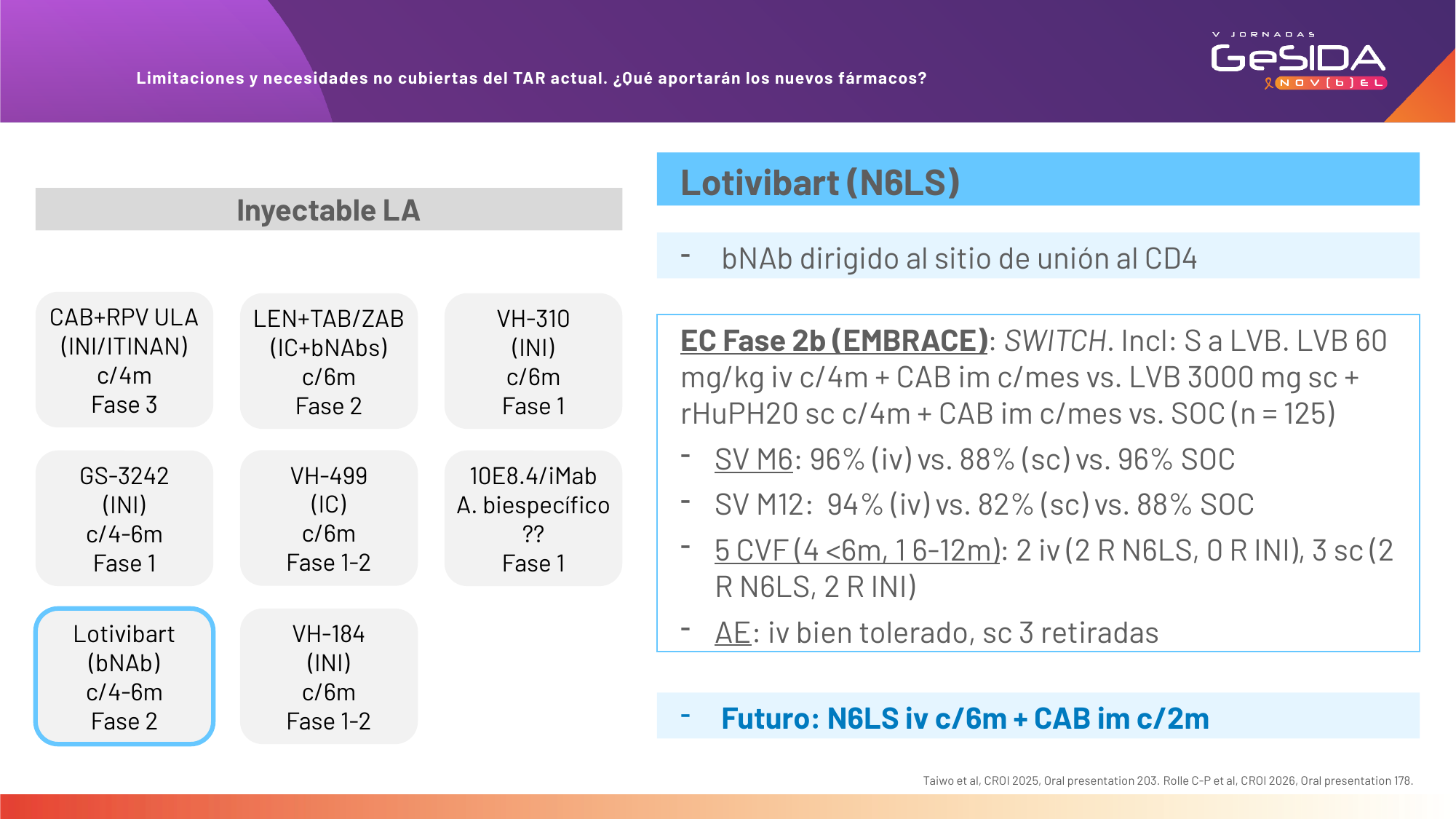

Limitaciones y necesidades no cubiertas del TAR actual. ¿Qué aportarán los nuevos fármacos?
Lotivibart (N6LS)
Inyectable LA
bNAb dirigido al sitio de unión al CD4
CAB+RPV ULA
(INI/ITINAN)
c/4m
Fase 3
LEN+TAB/ZAB
(IC+bNAbs)
c/6m
Fase 2
VH-310
(INI)
c/6m
Fase 1
EC Fase 2b (EMBRACE): SWITCH. Incl: S a LVB. LVB 60 mg/kg iv c/4m + CAB im c/mes vs. LVB 3000 mg sc + rHuPH20 sc c/4m + CAB im c/mes vs. SOC (n = 125)
SV M6: 96% (iv) vs. 88% (sc) vs. 96% SOC
SV M12:  94% (iv) vs. 82% (sc) vs. 88% SOC
5 CVF (4 <6m, 1 6-12m): 2 iv (2 R N6LS, 0 R INI), 3 sc (2 R N6LS, 2 R INI)
AE: iv bien tolerado, sc 3 retiradas
VH-499
(IC)
c/6m
Fase 1-2
GS-3242
(INI)
c/4-6m
Fase 1
10E8.4/iMab
A. biespecífico
??
Fase 1
Lotivibart
(bNAb)
c/4-6m
Fase 2
VH-184
(INI)
c/6m
Fase 1-2
Futuro: N6LS iv c/6m + CAB im c/2m
Taiwo et al, CROI 2025, Oral presentation 203. Rolle C-P et al, CROI 2026, Oral presentation 178.